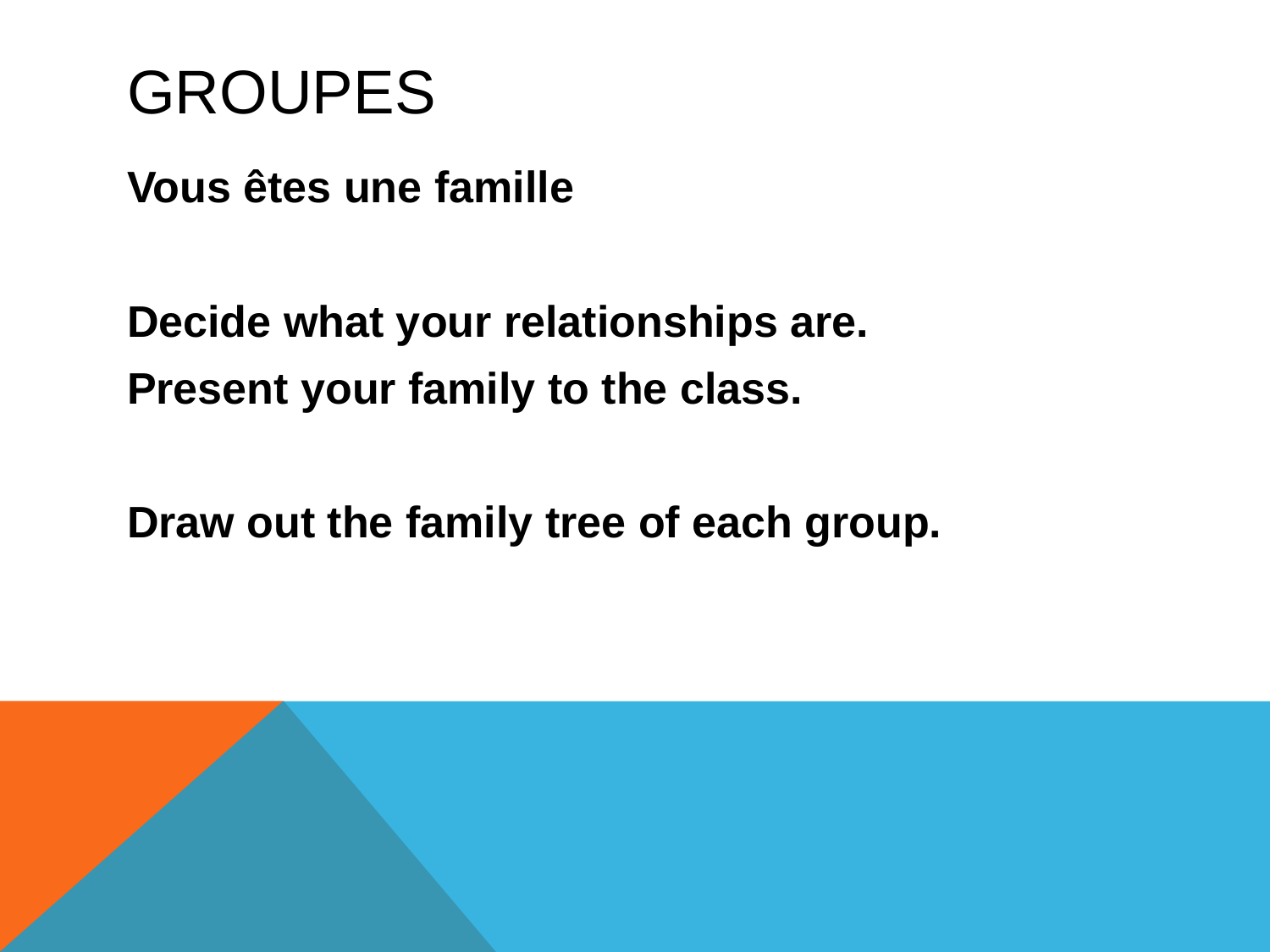

# Groupes
Vous êtes une famille

Decide what your relationships are.
Present your family to the class.

Draw out the family tree of each group.